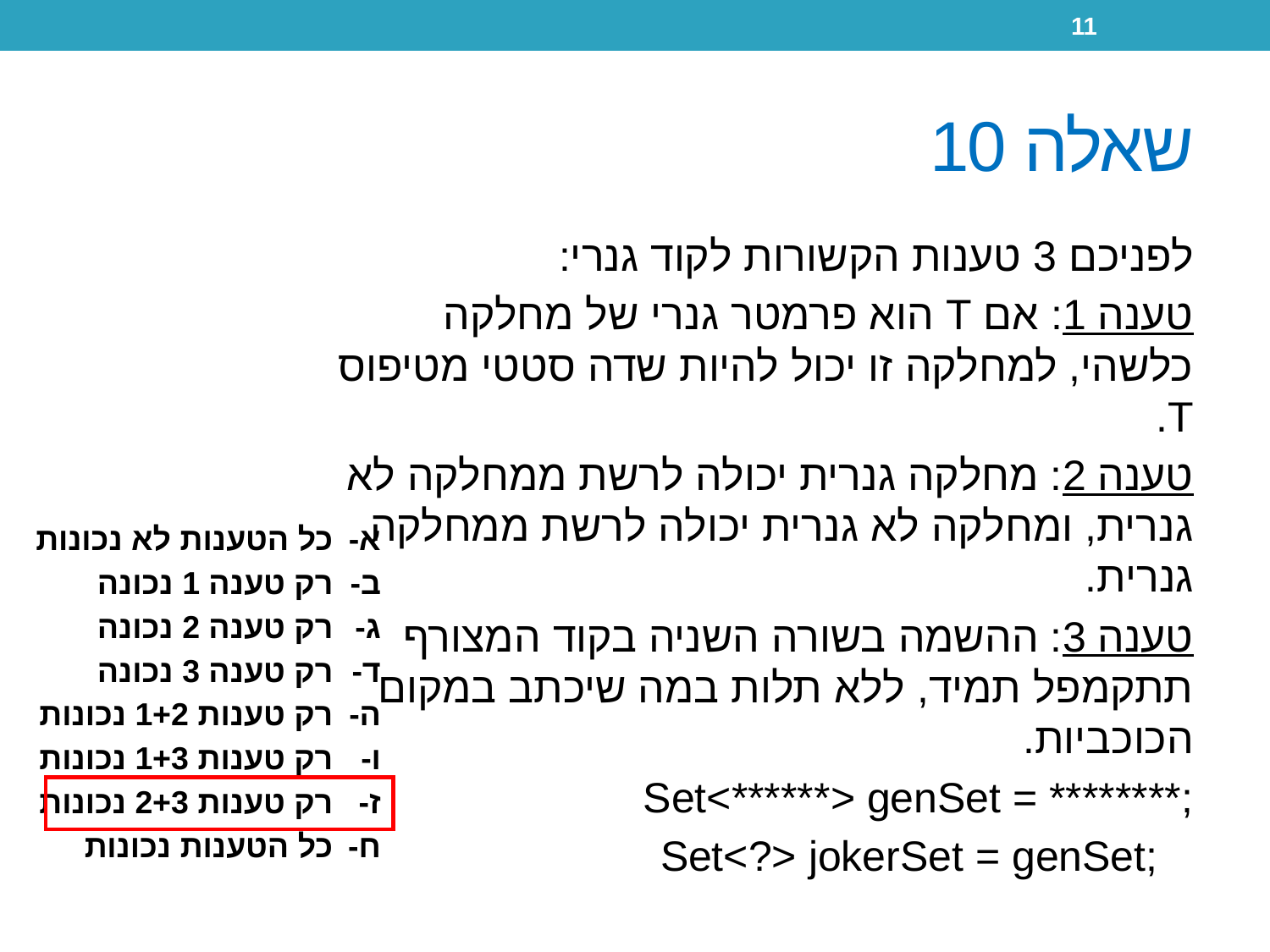

11
# שאלה 10
לפניכם 3 טענות הקשורות לקוד גנרי:
טענה 1: אם T הוא פרמטר גנרי של מחלקה כלשהי, למחלקה זו יכול להיות שדה סטטי מטיפוס T.
טענה 2: מחלקה גנרית יכולה לרשת ממחלקה לא גנרית, ומחלקה לא גנרית יכולה לרשת ממחלקה גנרית.
טענה 3: ההשמה בשורה השניה בקוד המצורף תתקמפל תמיד, ללא תלות במה שיכתב במקום הכוכביות.
	Set<******> genSet = ********;
	Set<?> jokerSet = genSet;

כל הטענות לא נכונות
רק טענה 1 נכונה
רק טענה 2 נכונה
רק טענה 3 נכונה
רק טענות 1+2 נכונות
רק טענות 1+3 נכונות
רק טענות 2+3 נכונות
כל הטענות נכונות